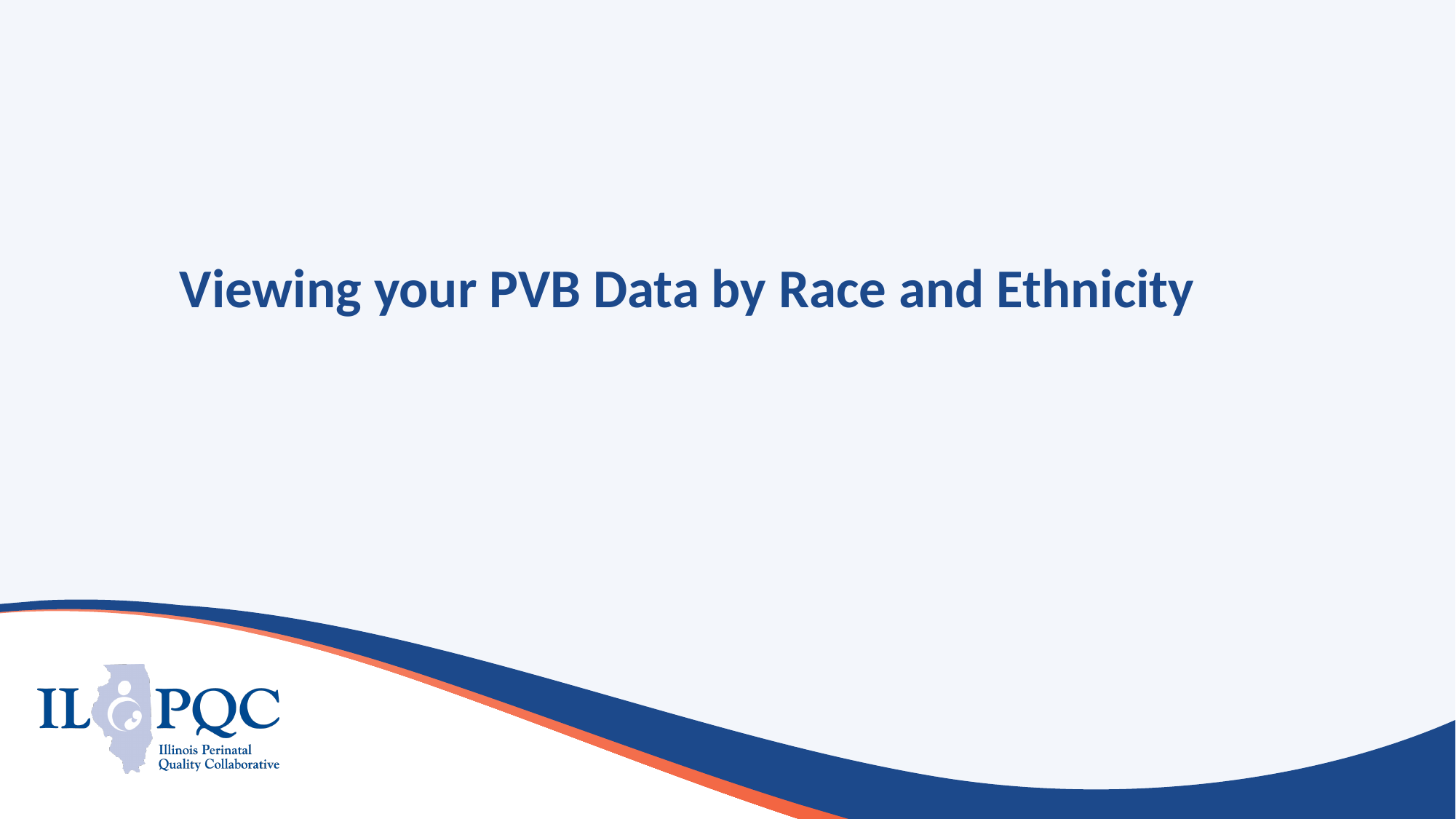

# Viewing your PVB Data by Race and Ethnicity